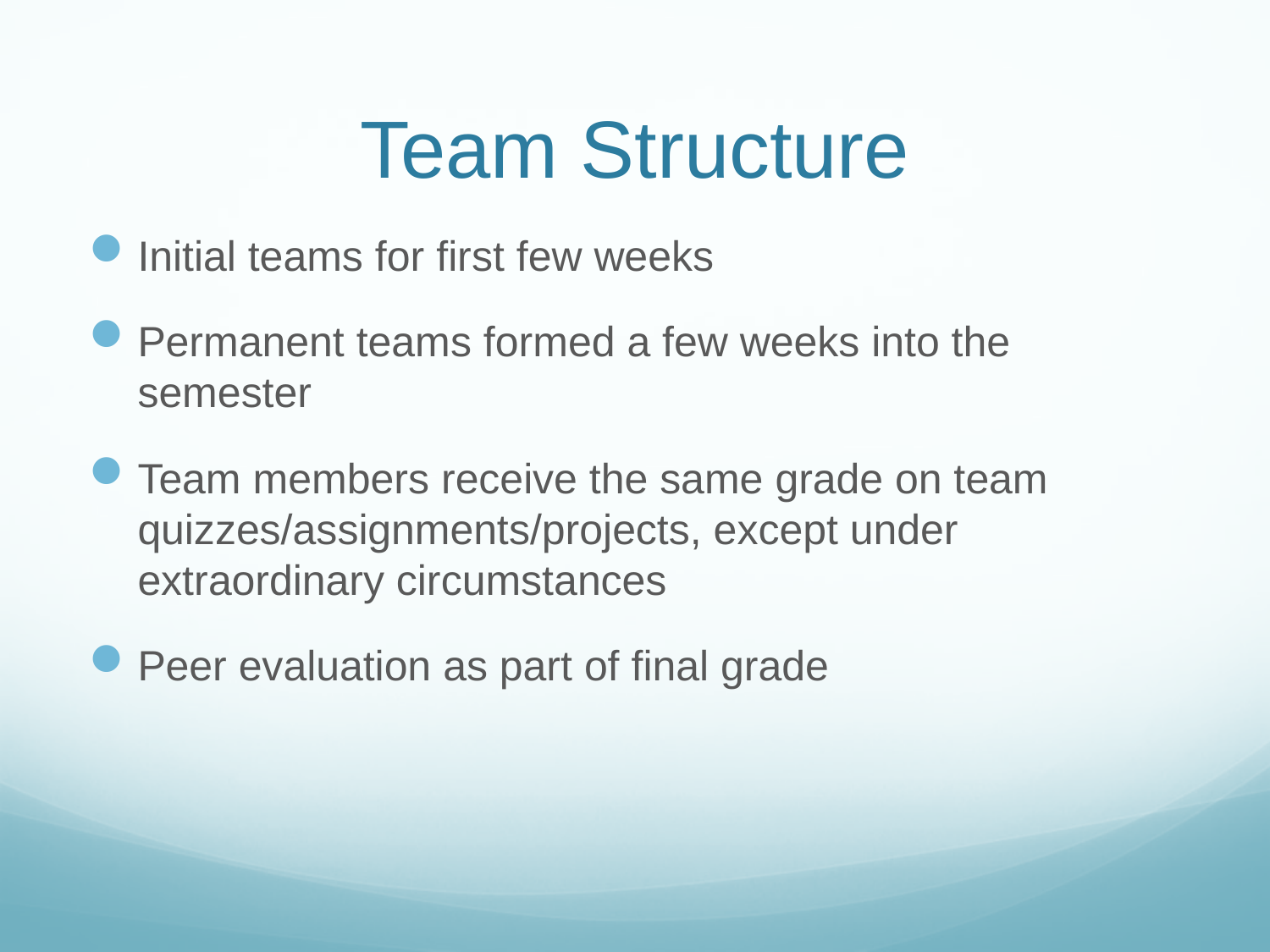

# Team Structure
Initial teams for first few weeks
Permanent teams formed a few weeks into the semester
Team members receive the same grade on team quizzes/assignments/projects, except under extraordinary circumstances
Peer evaluation as part of final grade